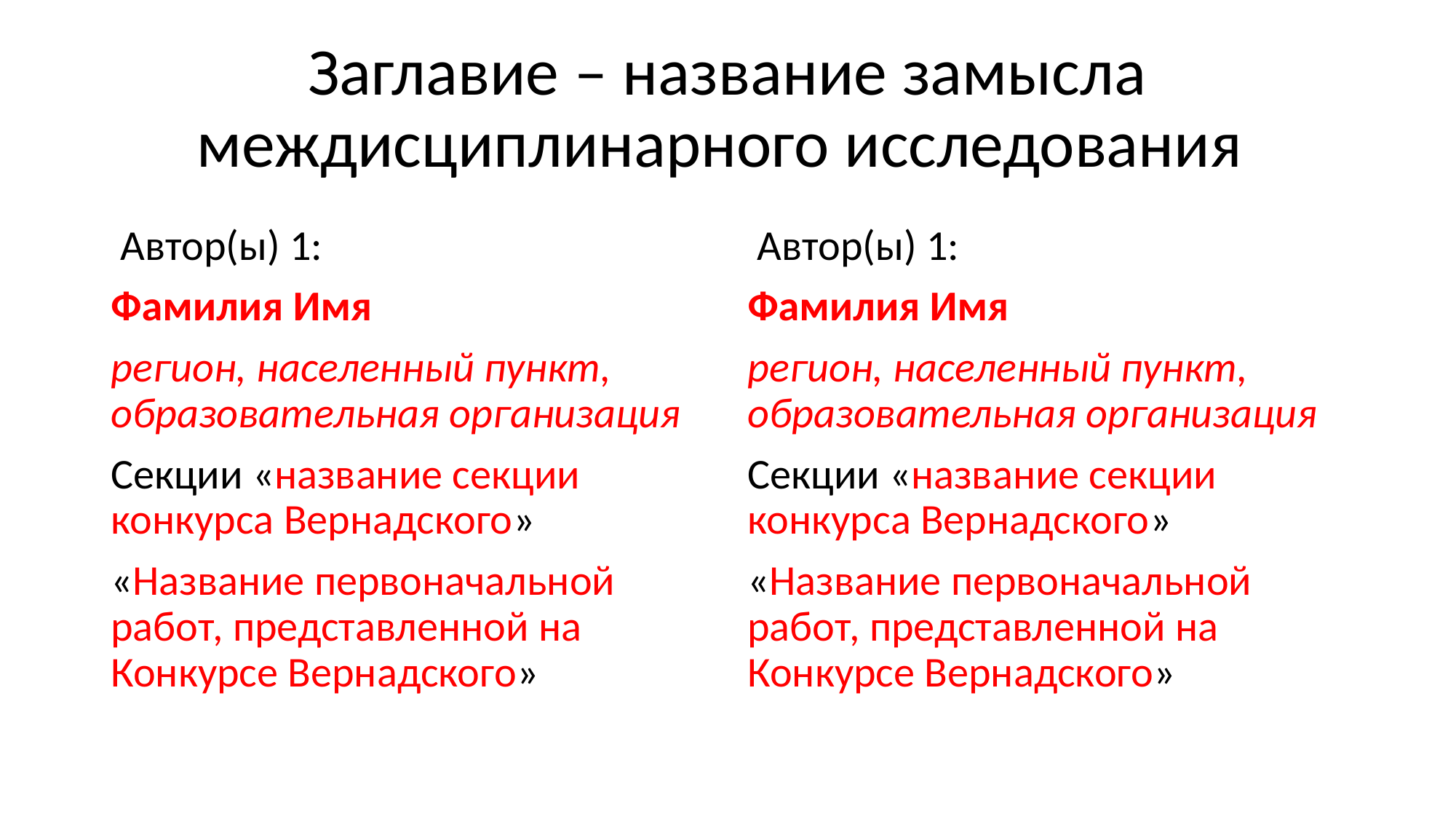

# Заглавие – название замысла междисциплинарного исследования
 Автор(ы) 1:
Фамилия Имя
регион, населенный пункт, образовательная организация
Секции «название секции конкурса Вернадского»
«Название первоначальной работ, представленной на Конкурсе Вернадского»

 Автор(ы) 1:
Фамилия Имя
регион, населенный пункт, образовательная организация
Секции «название секции конкурса Вернадского»
«Название первоначальной работ, представленной на Конкурсе Вернадского»